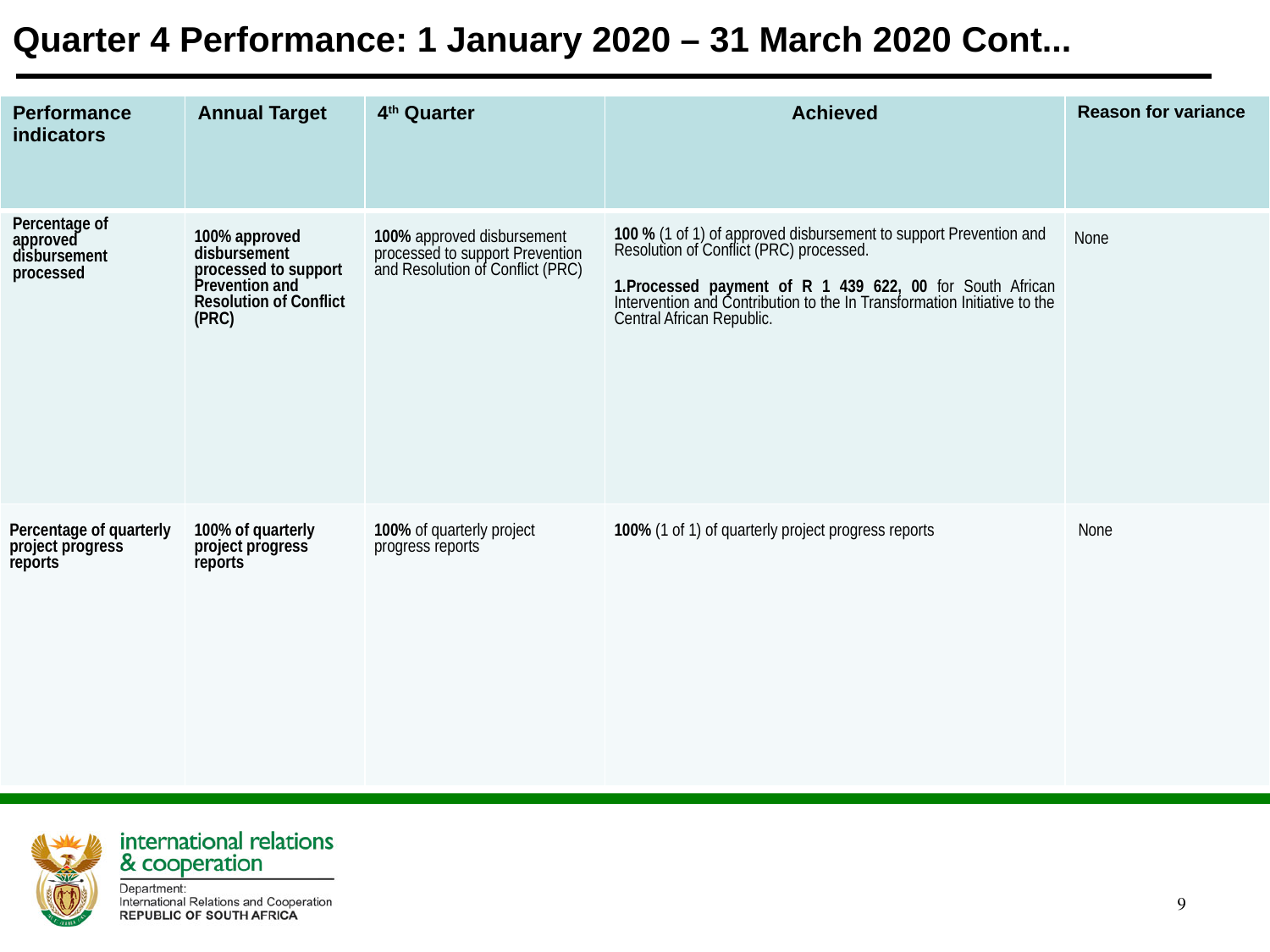

# Quarter 4 Performance: 1 January 2020 – 31 March 2020 Cont...
| Performance indicators | Annual Target | 4th Quarter | Achieved | Reason for variance |
| --- | --- | --- | --- | --- |
| Percentage of approved disbursement processed | 100% approved disbursement processed to support Prevention and Resolution of Conflict (PRC) | 100% approved disbursement processed to support Prevention and Resolution of Conflict (PRC) | 100 % (1 of 1) of approved disbursement to support Prevention and Resolution of Conflict (PRC) processed.   Processed payment of R 1 439 622, 00 for South African Intervention and Contribution to the In Transformation Initiative to the Central African Republic. | None |
| Percentage of quarterly project progress reports | 100% of quarterly project progress reports | 100% of quarterly project progress reports | 100% (1 of 1) of quarterly project progress reports | None |
9